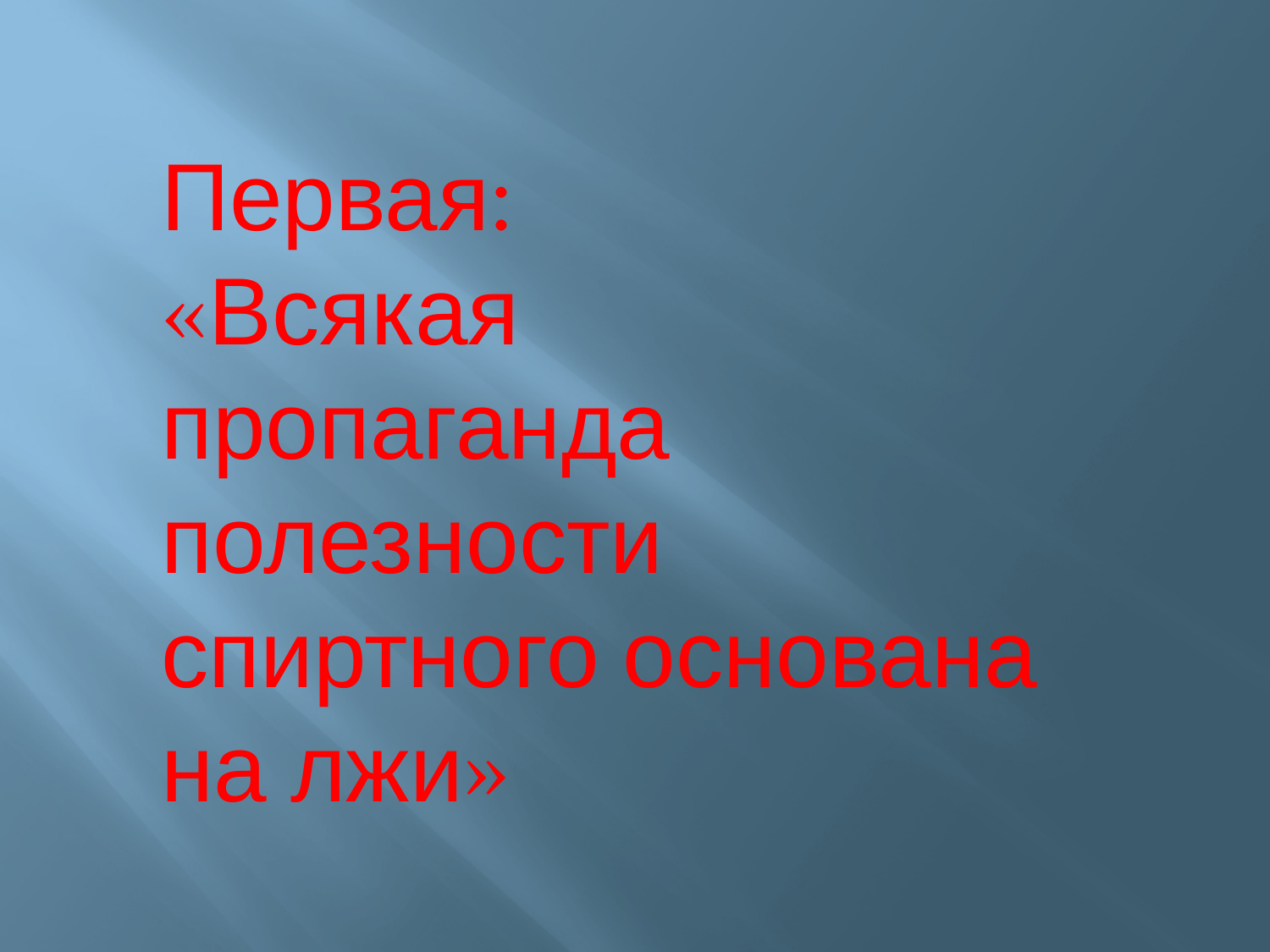

Первая:
«Всякая пропаганда полезности спиртного основана на лжи»